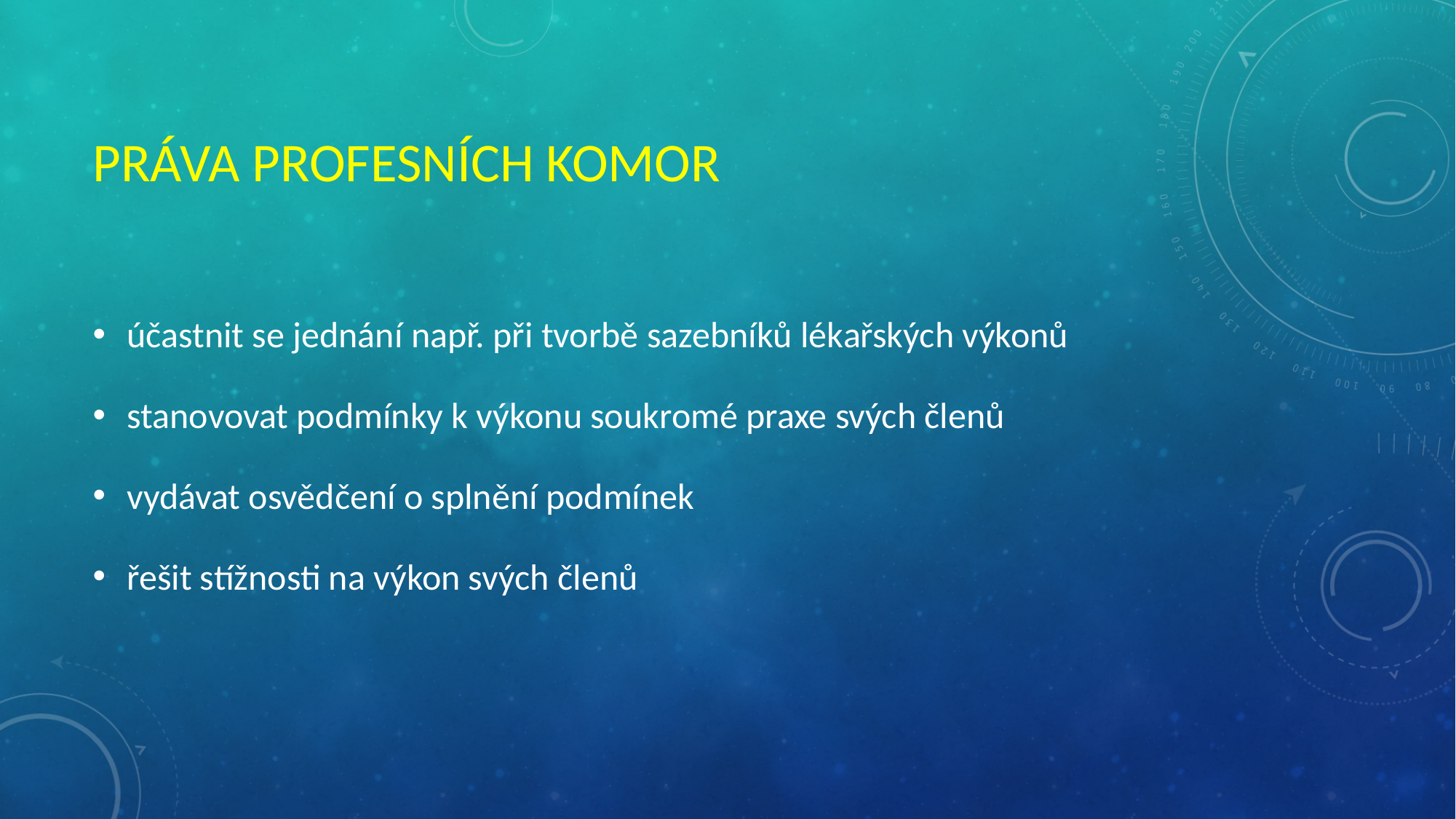

# Práva profesních komor
účastnit se jednání např. při tvorbě sazebníků lékařských výkonů
stanovovat podmínky k výkonu soukromé praxe svých členů
vydávat osvědčení o splnění podmínek
řešit stížnosti na výkon svých členů